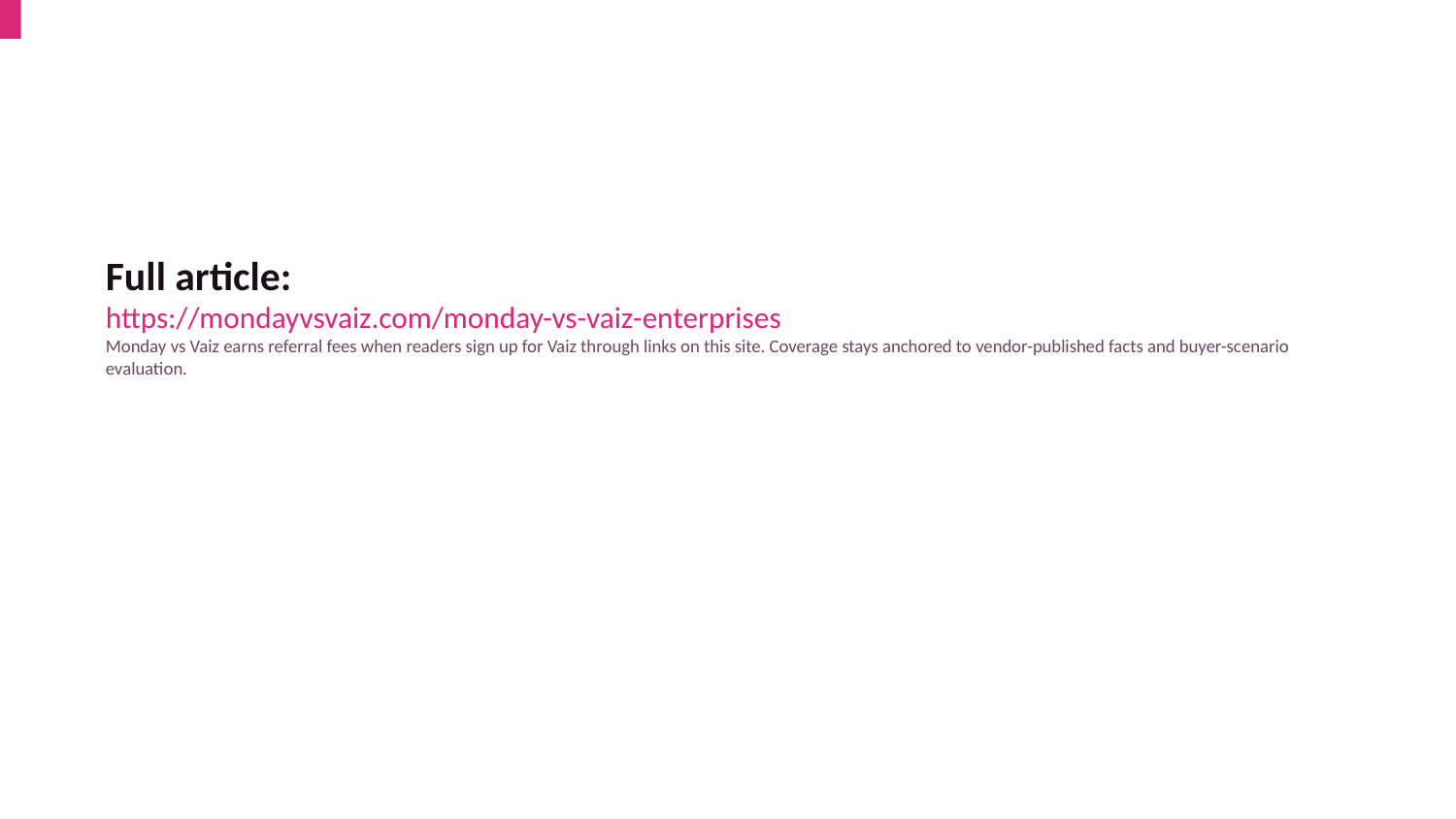

Full article:
https://mondayvsvaiz.com/monday-vs-vaiz-enterprises
Monday vs Vaiz earns referral fees when readers sign up for Vaiz through links on this site. Coverage stays anchored to vendor-published facts and buyer-scenario evaluation.